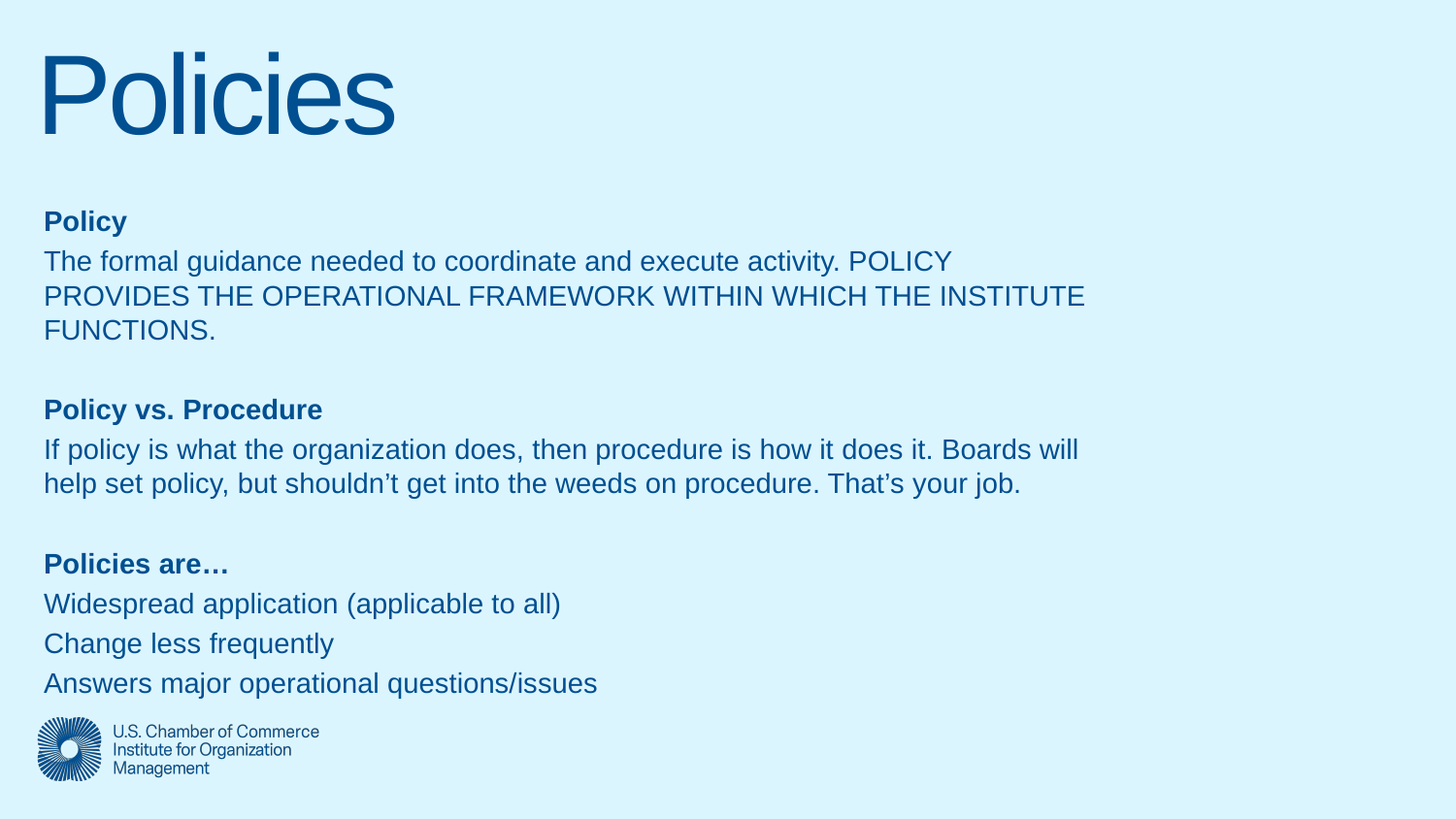

# Policies
Policy
The formal guidance needed to coordinate and execute activity. POLICY PROVIDES THE OPERATIONAL FRAMEWORK WITHIN WHICH THE INSTITUTE FUNCTIONS.

Policy vs. Procedure
If policy is what the organization does, then procedure is how it does it. Boards will help set policy, but shouldn’t get into the weeds on procedure. That’s your job.

Policies are…
Widespread application (applicable to all)
Change less frequently
Answers major operational questions/issues